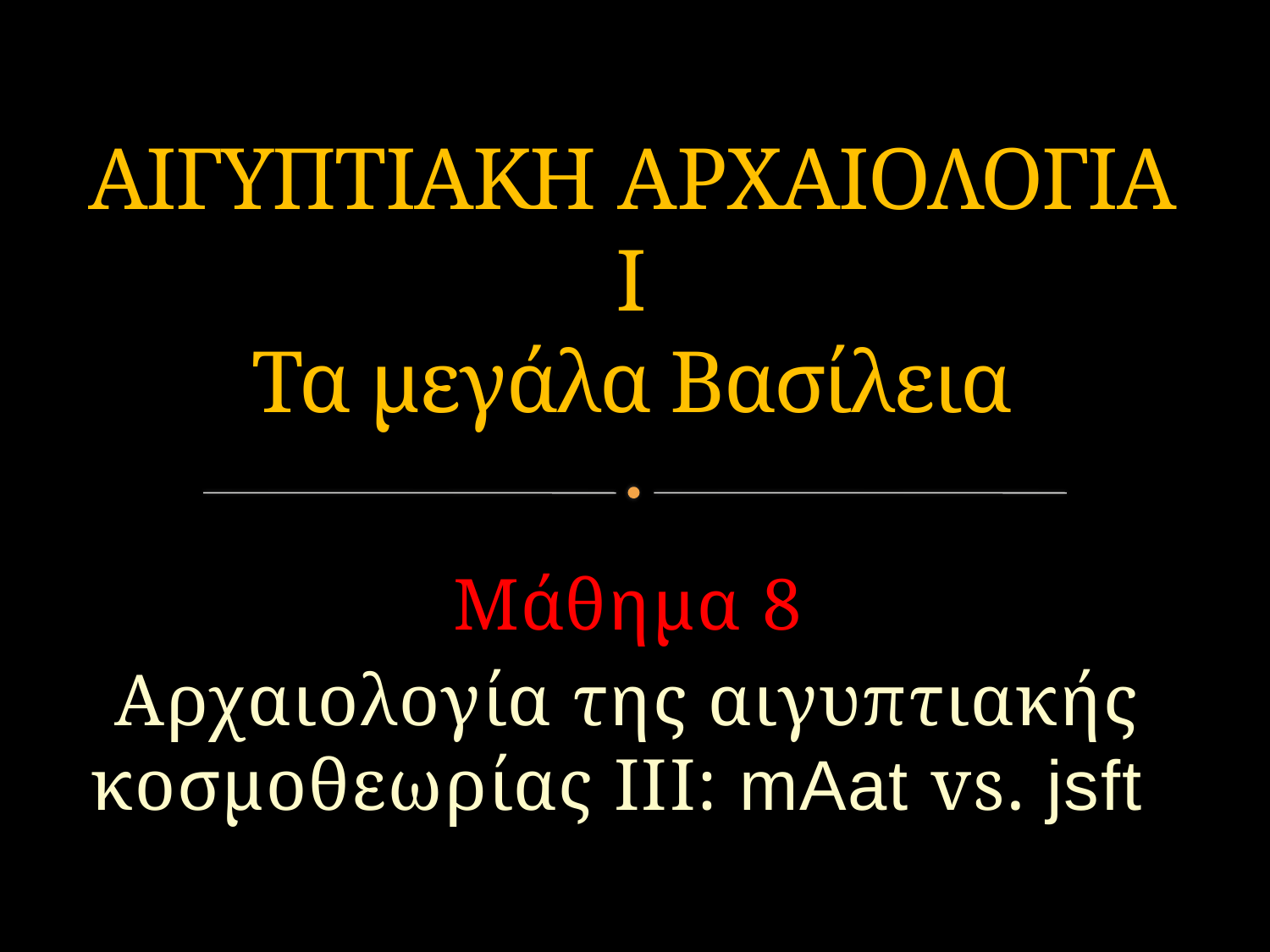

# ΑΙΓΥΠΤΙΑΚΗ AΡΧΑΙΟΛΟΓΙΑ Ι Τα μεγάλα Βασίλεια
Μάθημα 8
Αρχαιολογία της αιγυπτιακής κοσμοθεωρίας ΙΙI: mAat vs. jsft